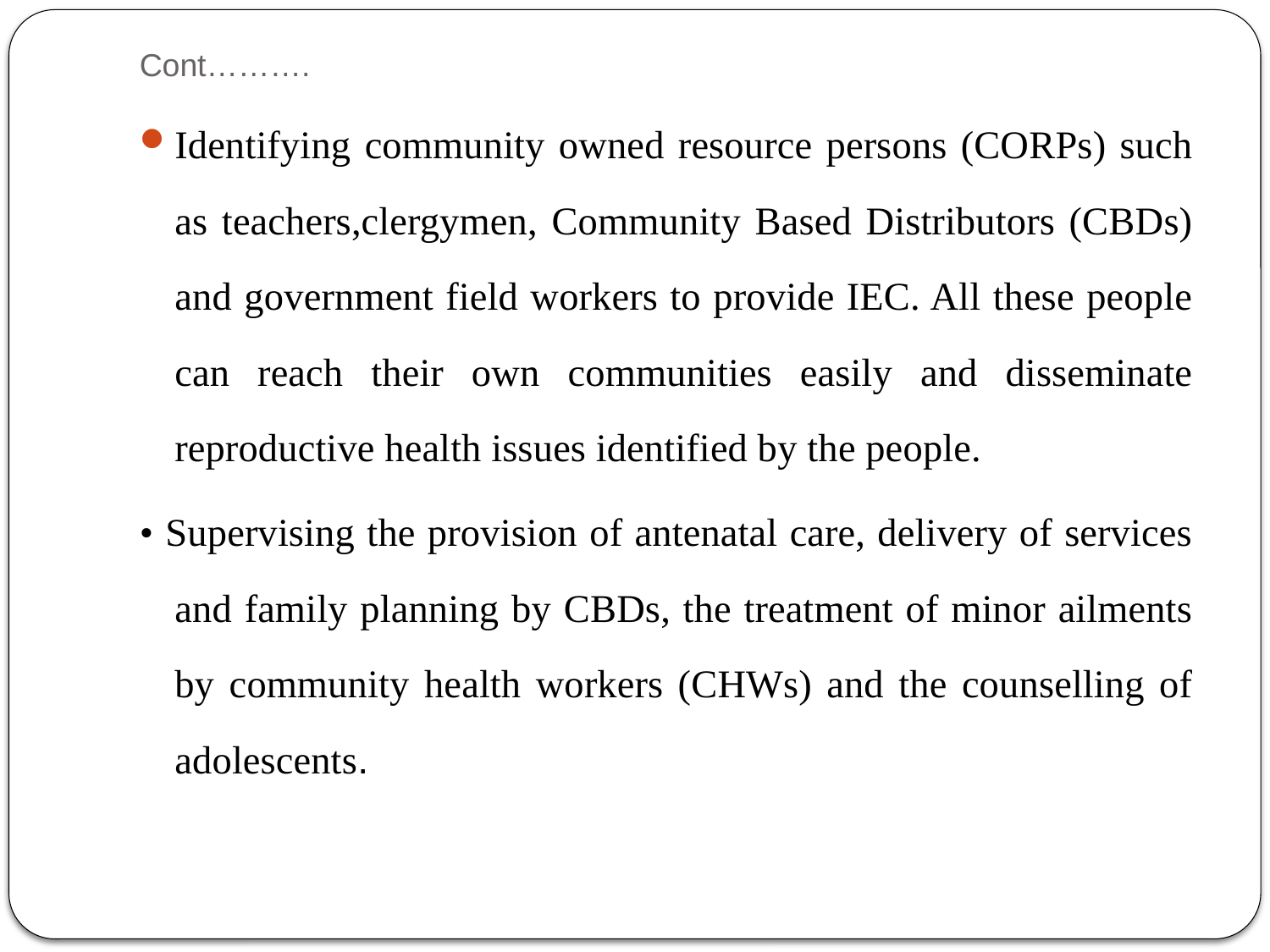

# Cont……….
Identifying community owned resource persons (CORPs) such as teachers,clergymen, Community Based Distributors (CBDs) and government field workers to provide IEC. All these people can reach their own communities easily and disseminate reproductive health issues identified by the people.
• Supervising the provision of antenatal care, delivery of services and family planning by CBDs, the treatment of minor ailments by community health workers (CHWs) and the counselling of adolescents.